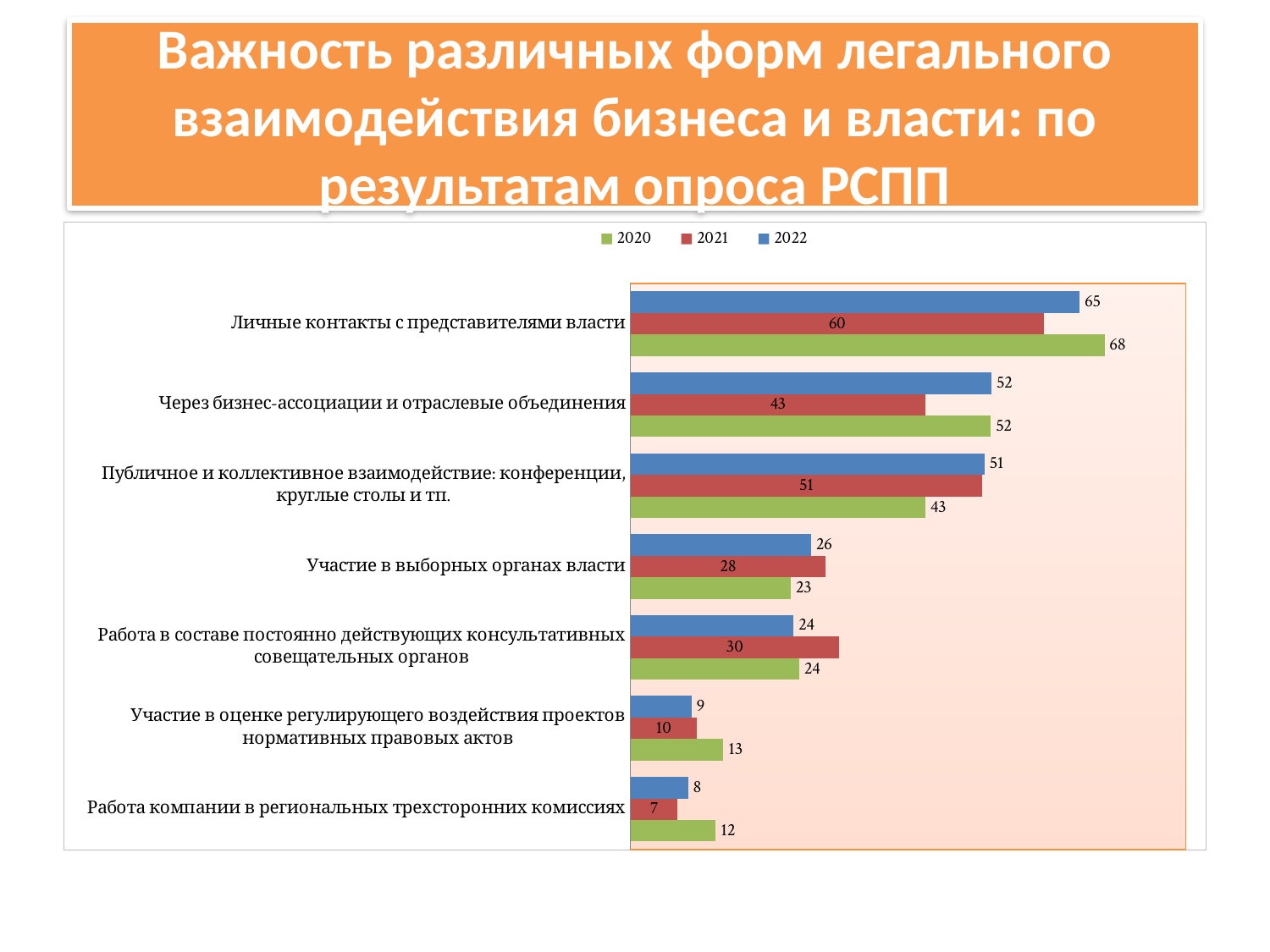

# Важность различных форм легального взаимодействия бизнеса и власти: по результатам опроса РСПП

### Chart

| Category | 2022 | 2021 | 2020 |
|---|---|---|---|
| Личные контакты с представителями власти | 64.7 | 59.6 | 68.3 |
| Через бизнес-ассоциации и отраслевые объединения | 52.0 | 42.5 | 51.9 |
| Публичное и коллективное взаимодействие: конференции, круглые столы и тп. | 51.0 | 50.7 | 42.5 |
| Участие в выборных органах власти | 26.0 | 28.1 | 23.1 |
| Работа в составе постоянно действующих консультативных совещательных органов | 23.5 | 30.1 | 24.3 |
| Участие в оценке регулирующего воздействия проектов нормативных правовых актов | 8.8 | 9.6 | 13.4 |
| Работа компании в региональных трехсторонних комиссиях | 8.3 | 6.8 | 12.3 |